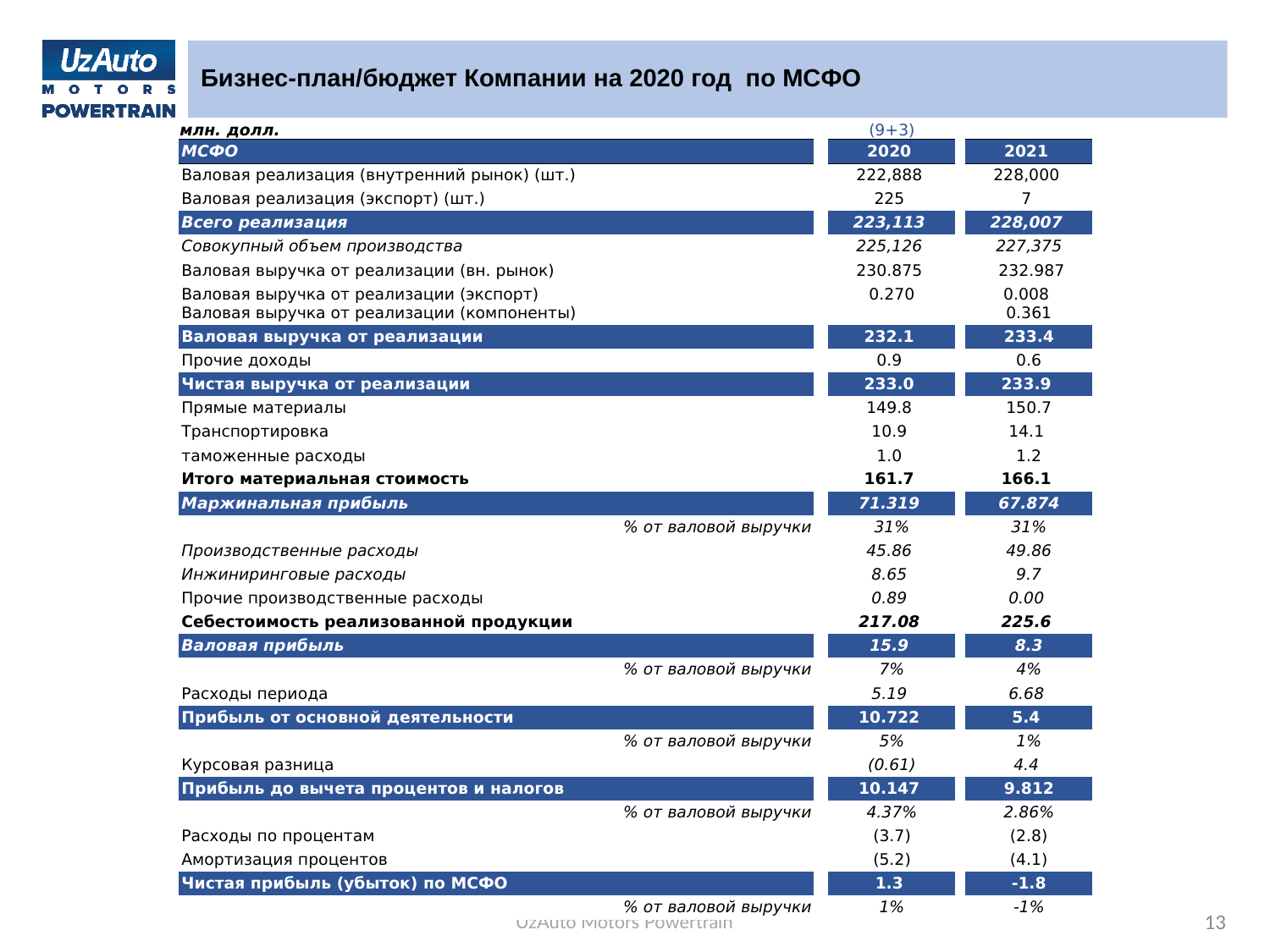

# Бизнес-план/бюджет Компании на 2020 год  по МСФО
| млн. долл. |  | (9+3) |  |  |
| --- | --- | --- | --- | --- |
| МСФО |  | 2020 |  | 2021 |
| Валовая реализация (внутренний рынок) (шт.) |  | 222,888 |  | 228,000 |
| Валовая реализация (экспорт) (шт.) |  | 225 |  | 7 |
| Всего реализация |  | 223,113 |  | 228,007 |
| Совокупный объем производства |  | 225,126 |  | 227,375 |
| Валовая выручка от реализации (вн. рынок) |  | 230.875 |  | 232.987 |
| Валовая выручка от реализации (экспорт) Валовая выручка от реализации (компоненты) |  | 0.270 |  | 0.008 0.361 |
| Валовая выручка от реализации |  | 232.1 |  | 233.4 |
| Прочие доходы |  | 0.9 |  | 0.6 |
| Чистая выручка от реализации |  | 233.0 |  | 233.9 |
| Прямые материалы |  | 149.8 |  | 150.7 |
| Транспортировка |  | 10.9 |  | 14.1 |
| таможенные расходы |  | 1.0 |  | 1.2 |
| Итого материальная стоимость |  | 161.7 |  | 166.1 |
| Маржинальная прибыль |  | 71.319 |  | 67.874 |
| % от валовой выручки |  | 31% |  | 31% |
| Производственные расходы |  | 45.86 |  | 49.86 |
| Инжиниринговые расходы |  | 8.65 |  | 9.7 |
| Прочие производственные расходы |  | 0.89 |  | 0.00 |
| Себестоимость реализованной продукции |  | 217.08 |  | 225.6 |
| Валовая прибыль |  | 15.9 |  | 8.3 |
| % от валовой выручки |  | 7% |  | 4% |
| Расходы периода |  | 5.19 |  | 6.68 |
| Прибыль от основной деятельности |  | 10.722 |  | 5.4 |
| % от валовой выручки |  | 5% |  | 1% |
| Курсовая разница |  | (0.61) |  | 4.4 |
| Прибыль до вычета процентов и налогов |  | 10.147 |  | 9.812 |
| % от валовой выручки |  | 4.37% |  | 2.86% |
| Расходы по процентам |  | (3.7) |  | (2.8) |
| Амортизация процентов |  | (5.2) |  | (4.1) |
| Чистая прибыль (убыток) по МСФО |  | 1.3 |  | -1.8 |
| % от валовой выручки |  | 1% |  | -1% |
13